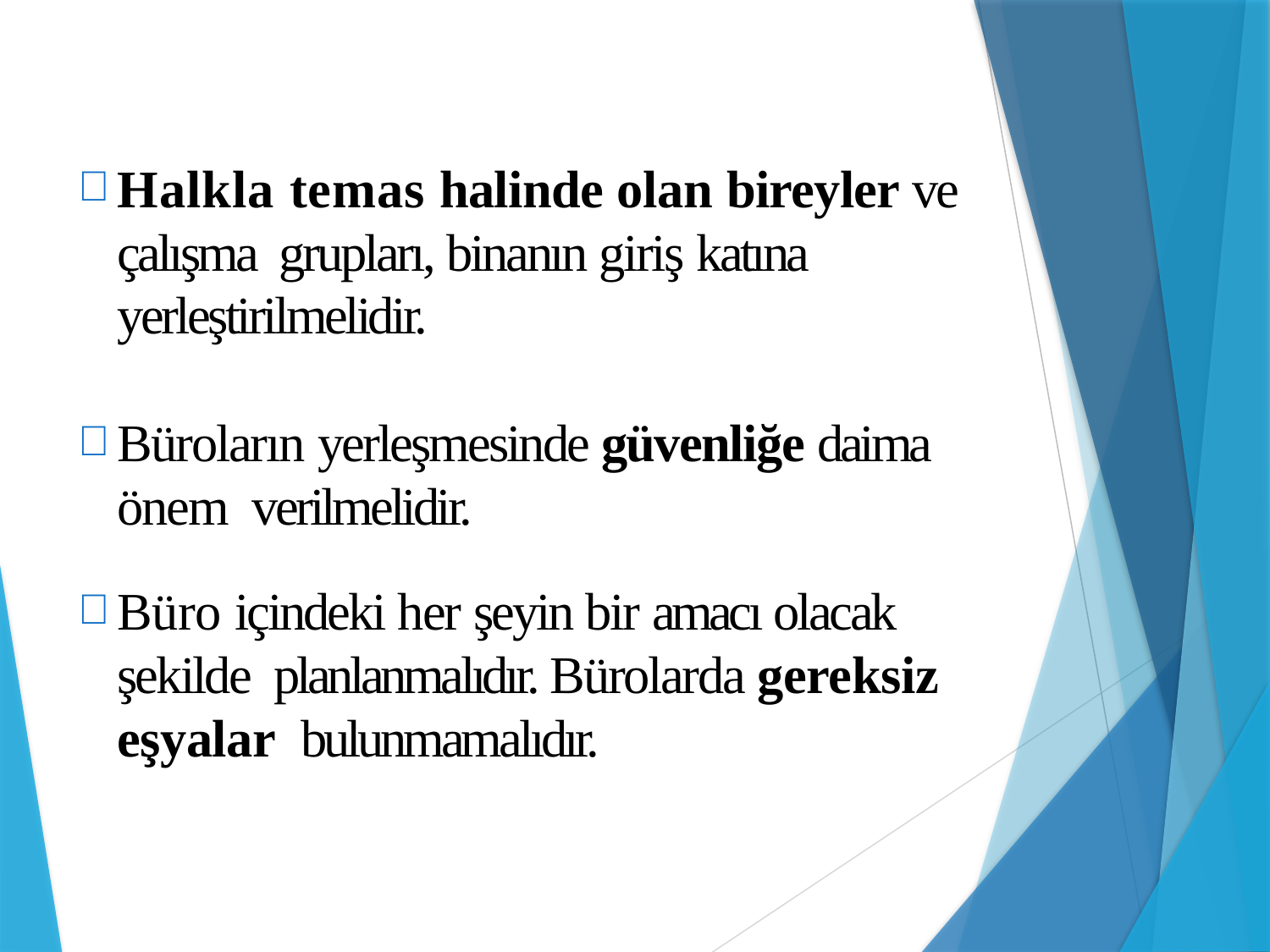

Halkla temas halinde olan bireyler ve çalışma  grupları, binanın giriş katına yerleştirilmelidir.

Büroların yerleşmesinde güvenliğe daima önem  verilmelidir.
Büro içindeki her şeyin bir amacı olacak şekilde  planlanmalıdır. Bürolarda gereksiz eşyalar  bulunmamalıdır.